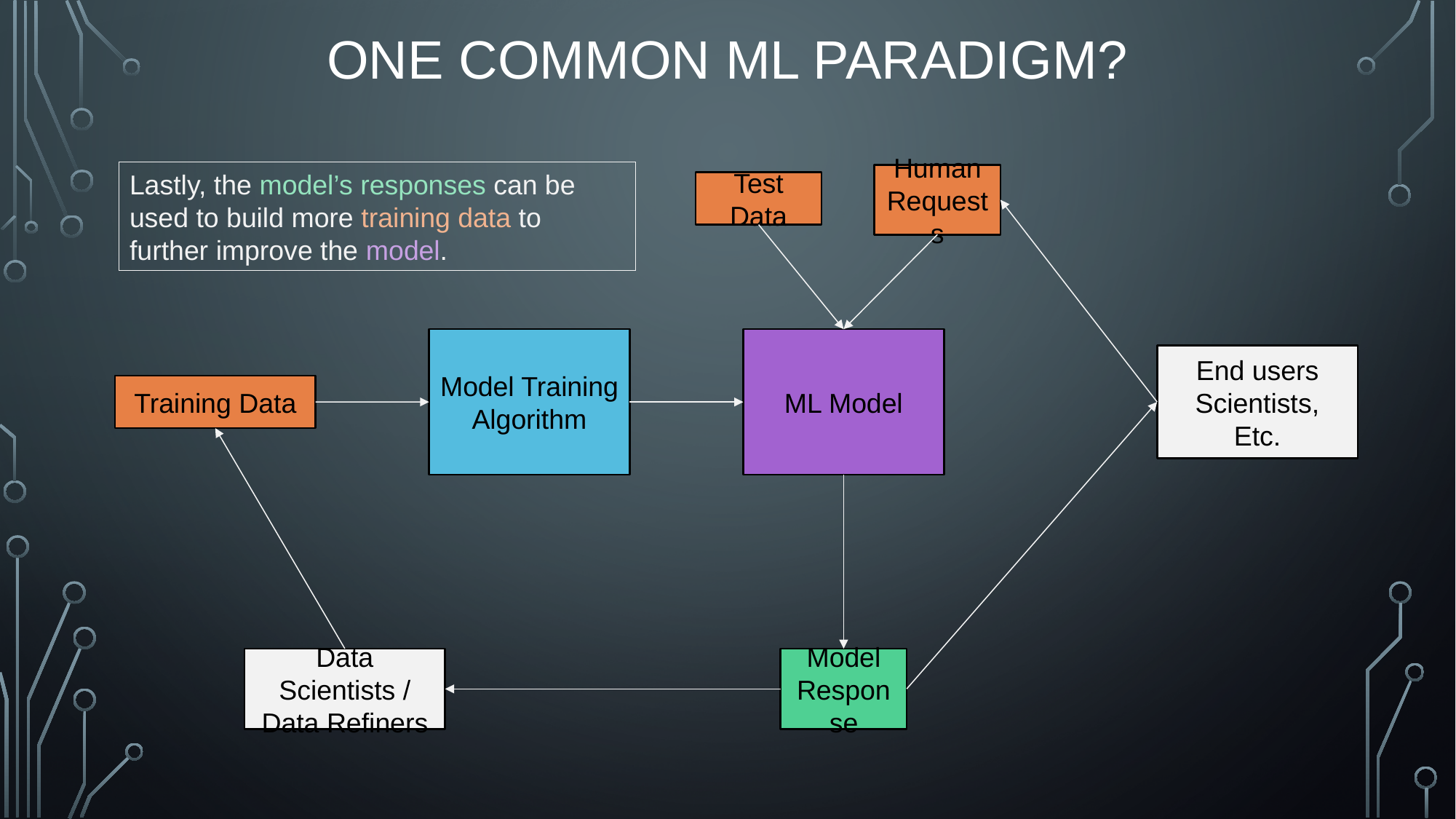

# One Common ML Paradigm?
Lastly, the model’s responses can be used to build more training data to further improve the model.
Human Requests
Test Data
Model Training Algorithm
ML Model
End users
Scientists,
Etc.
Training Data
Data Scientists / Data Refiners
Model Response